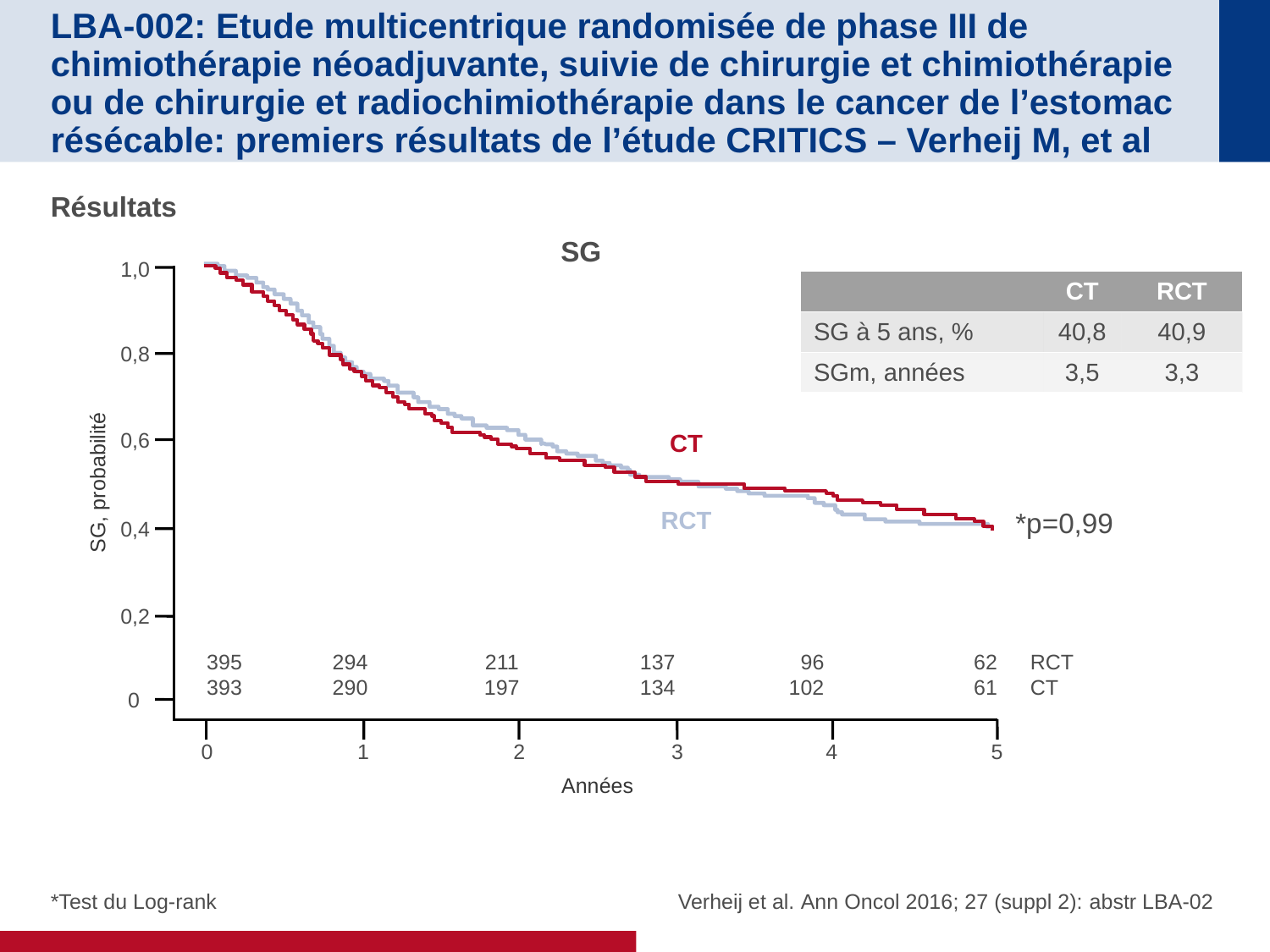

# LBA-002: Etude multicentrique randomisée de phase III de chimiothérapie néoadjuvante, suivie de chirurgie et chimiothérapie ou de chirurgie et radiochimiothérapie dans le cancer de l’estomac résécable: premiers résultats de l’étude CRITICS – Verheij M, et al
Résultats
SG
1,0

0,8

0,6
CT

SG, probabilité
RCT
*p=0,99
0,4

0,2

395
393
294
290
211
197
137
134
96
102
62
61
RCT
CT
0

0
1
2
3
4
5
Années
|  | CT | RCT |
| --- | --- | --- |
| SG à 5 ans, % | 40,8 | 40,9 |
| SGm, années | 3,5 | 3,3 |
*Test du Log-rank
Verheij et al. Ann Oncol 2016; 27 (suppl 2): abstr LBA-02